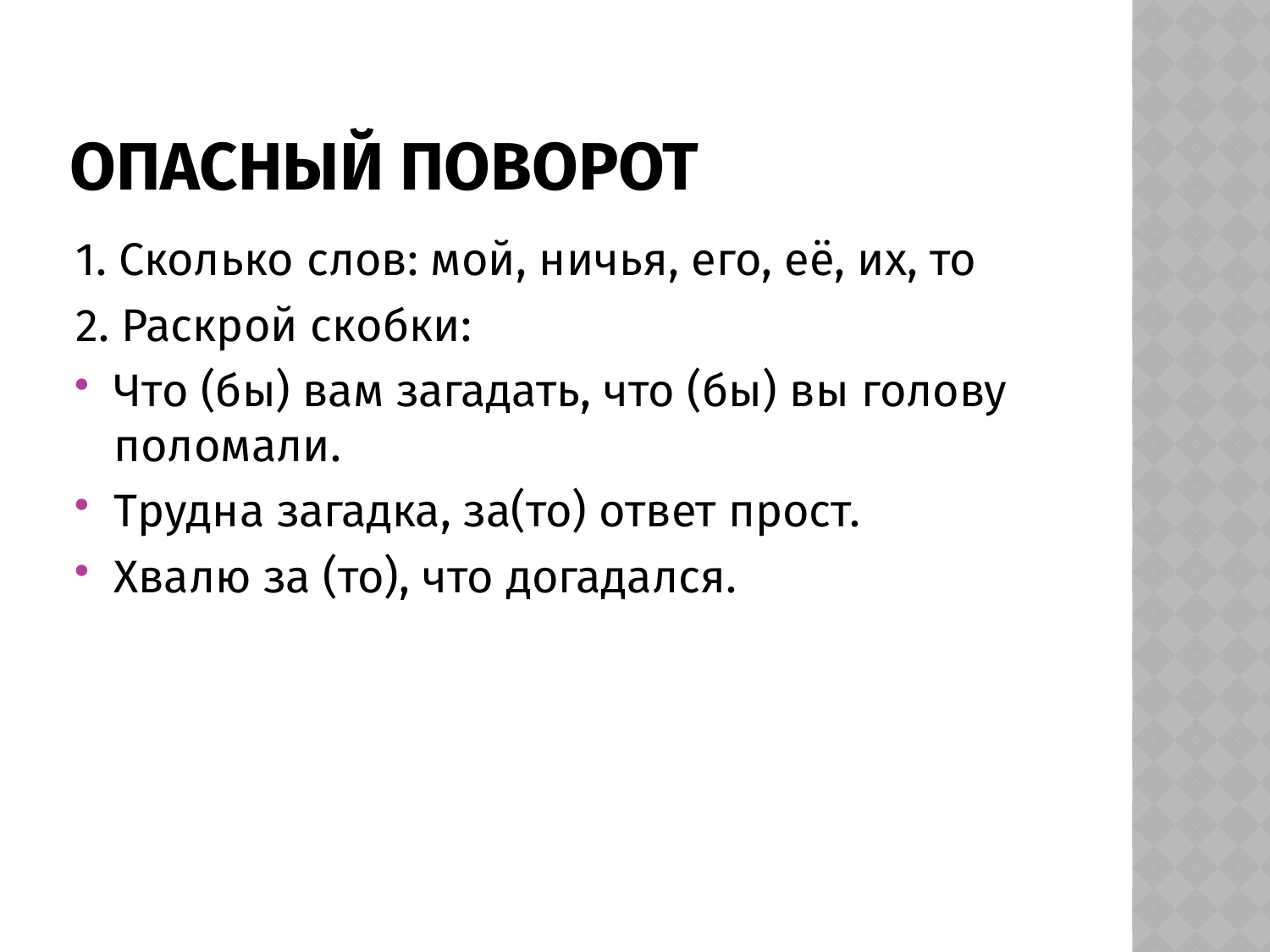

# Опасный поворот
1. Сколько слов: мой, ничья, его, её, их, то
2. Раскрой скобки:
Что (бы) вам загадать, что (бы) вы голову поломали.
Трудна загадка, за(то) ответ прост.
Хвалю за (то), что догадался.